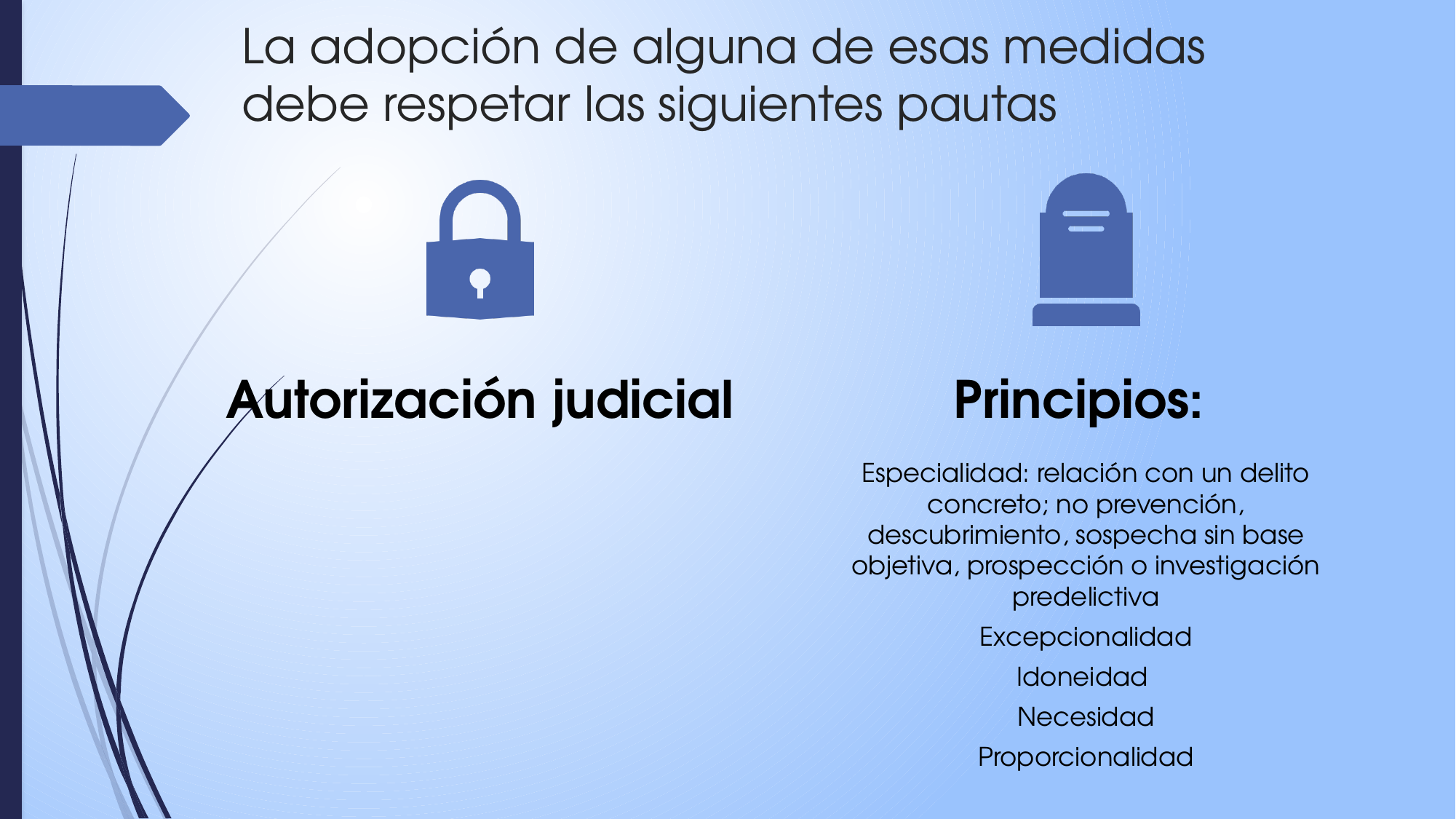

# La adopción de alguna de esas medidas debe respetar las siguientes pautas
Autorización judicial
Principios:
Especialidad: relación con un delito concreto; no prevención, descubrimiento, sospecha sin base objetiva, prospección o investigación predelictiva
Excepcionalidad
Idoneidad
Necesidad
Proporcionalidad